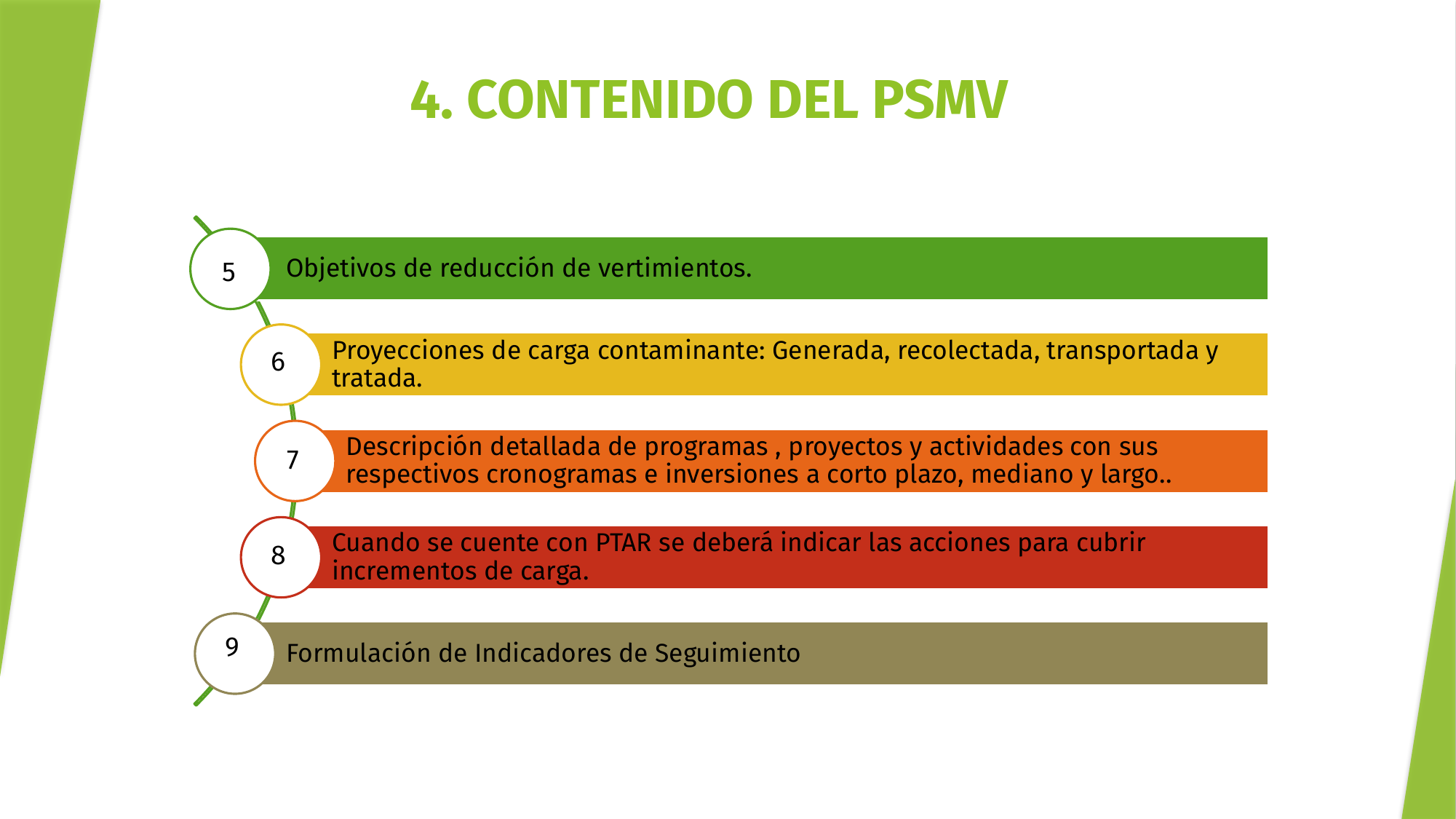

# 4. CONTENIDO DEL PSMV
Objetivos de reducción de vertimientos.
Proyecciones de carga contaminante: Generada, recolectada, transportada y tratada.
Descripción detallada de programas , proyectos y actividades con sus respectivos cronogramas e inversiones a corto plazo, mediano y largo..
Cuando se cuente con PTAR se deberá indicar las acciones para cubrir incrementos de carga.
Formulación de Indicadores de Seguimiento
5
6
7

8
9